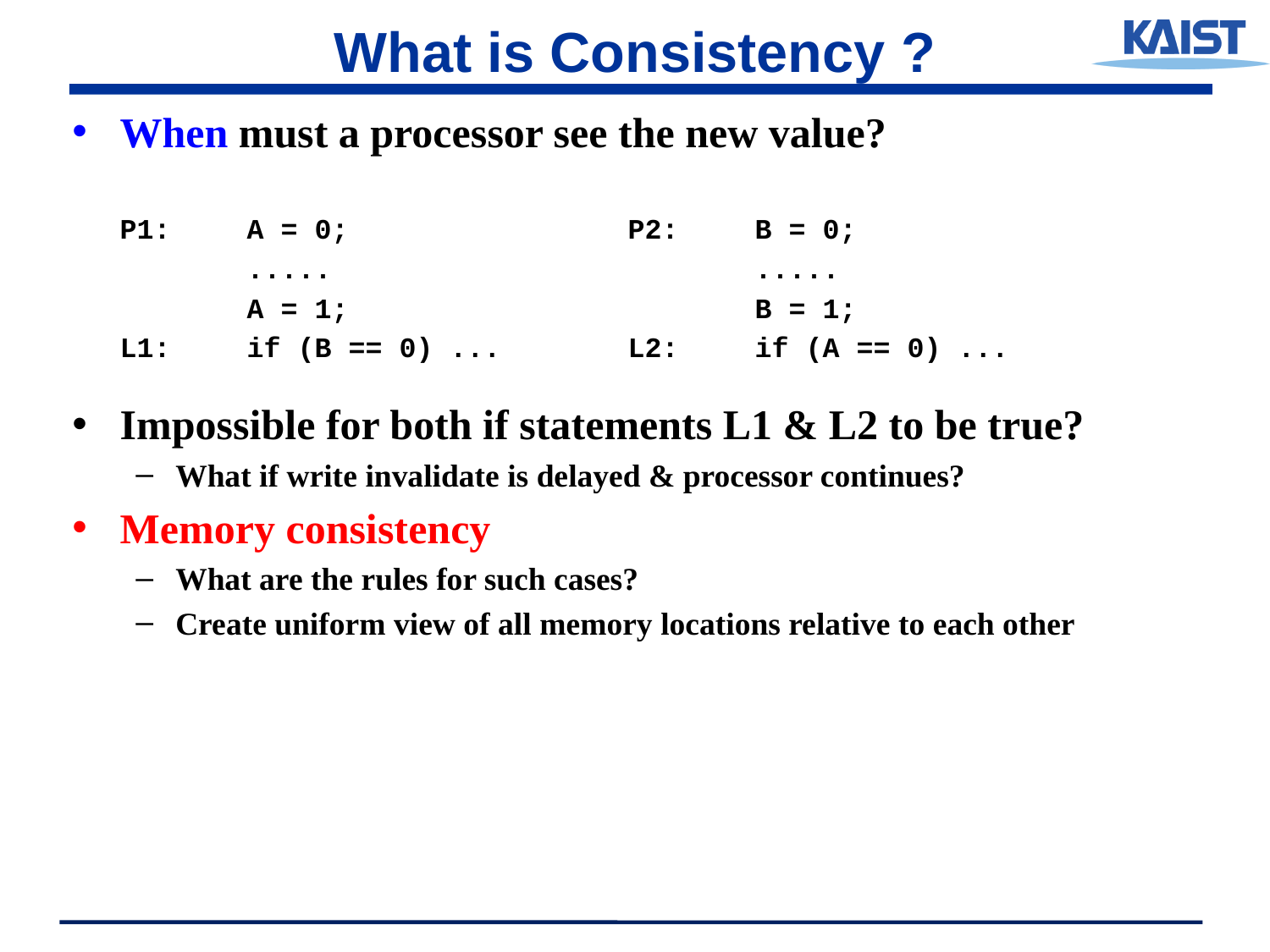

# What is Consistency ?
When must a processor see the new value?

	P1:	A = 0;			P2:	B = 0;
		.....				.....
		A = 1;				B = 1;
	L1: 	if (B == 0) ...	L2:	if (A == 0) ...

Impossible for both if statements L1 & L2 to be true?
What if write invalidate is delayed & processor continues?
Memory consistency
What are the rules for such cases?
Create uniform view of all memory locations relative to each other